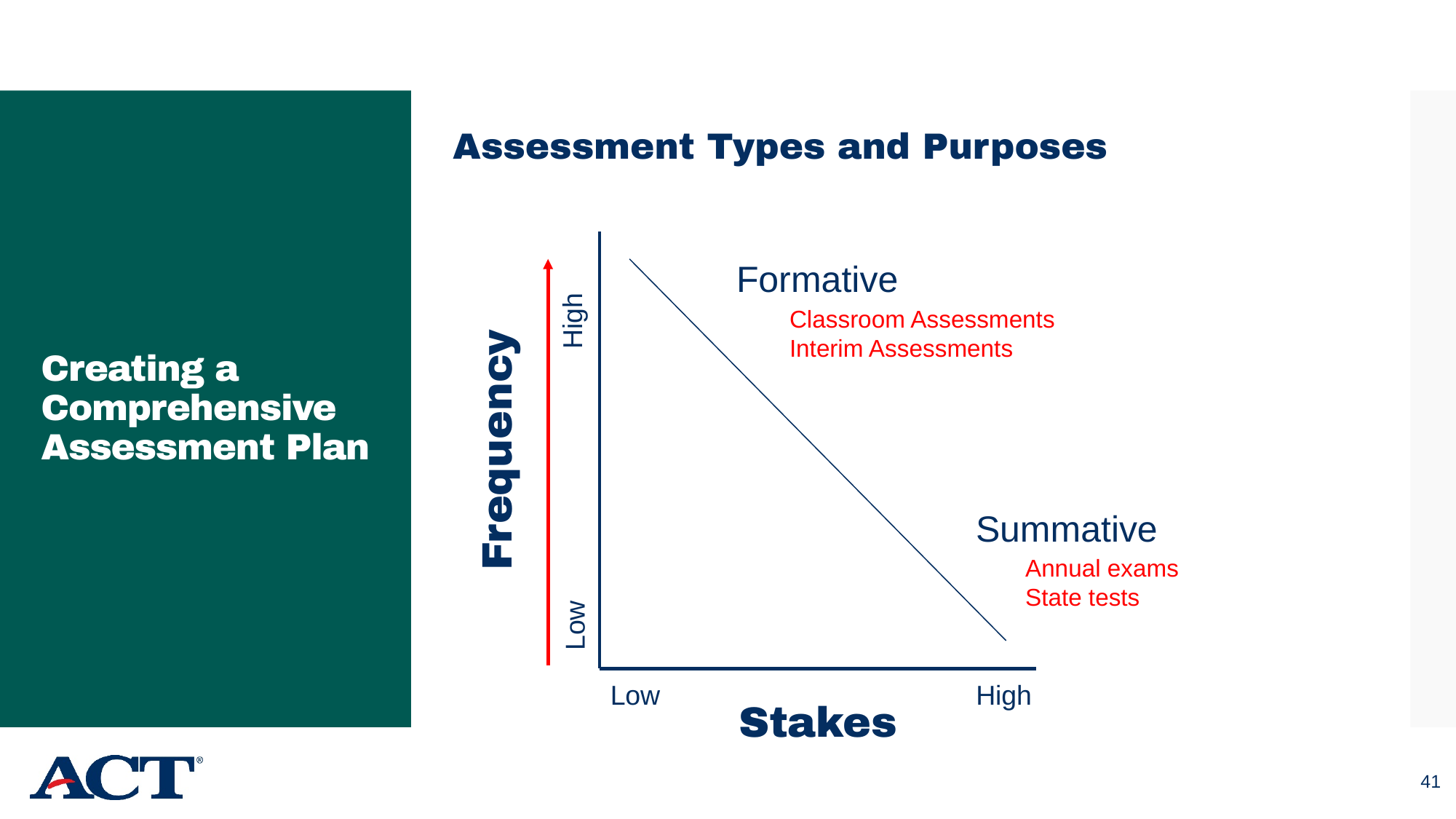

Assessment Types and Purposes
# Creating a Comprehensive Assessment Plan
Formative
High
Classroom Assessments
Interim Assessments
Frequency
Summative
Annual exams
State tests
Stakes
Low
Low
High
41